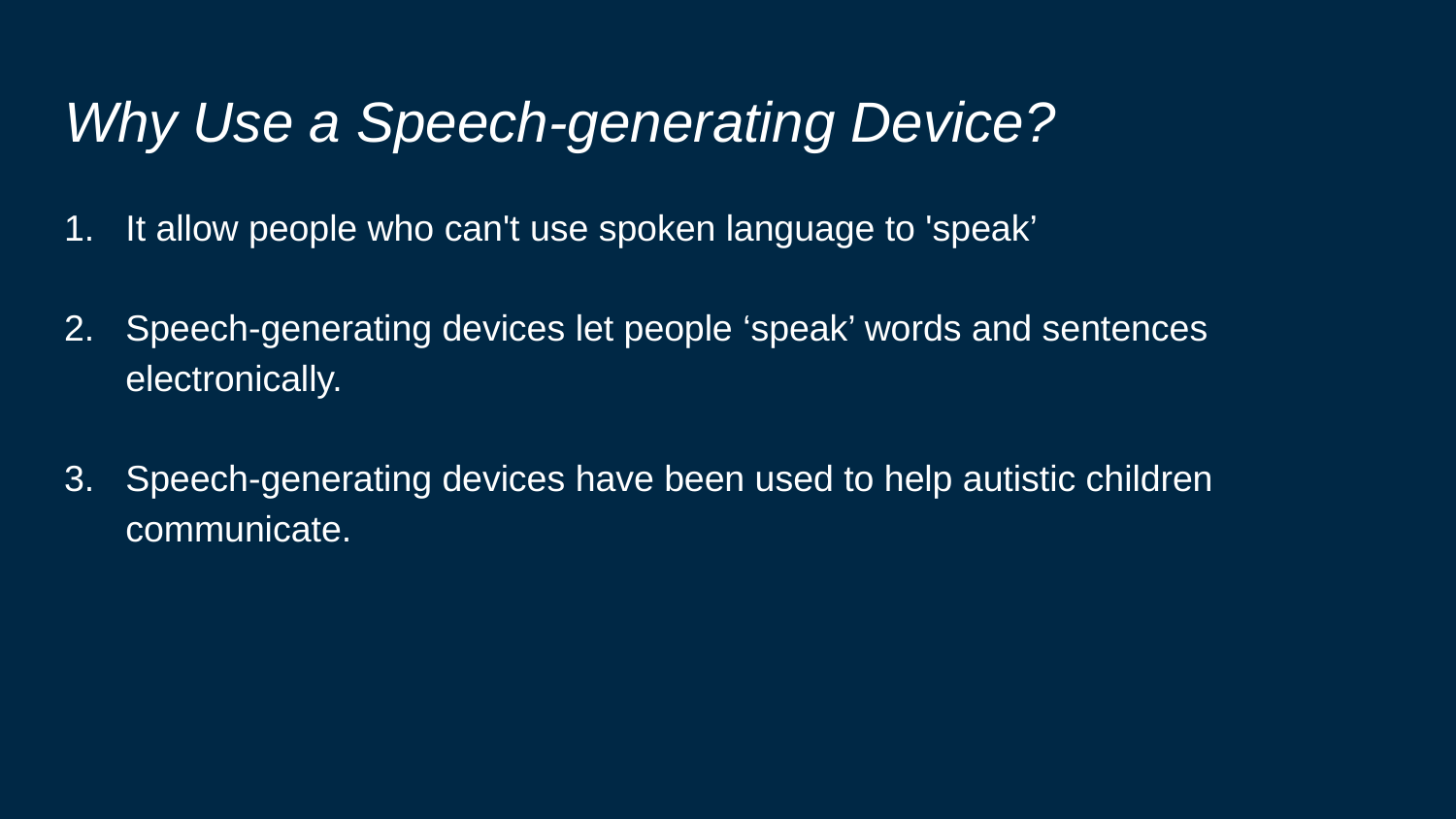

# Why Use a Speech-generating Device?
It allow people who can't use spoken language to 'speak’

Speech-generating devices let people ‘speak’ words and sentences electronically.

Speech-generating devices have been used to help autistic children communicate.